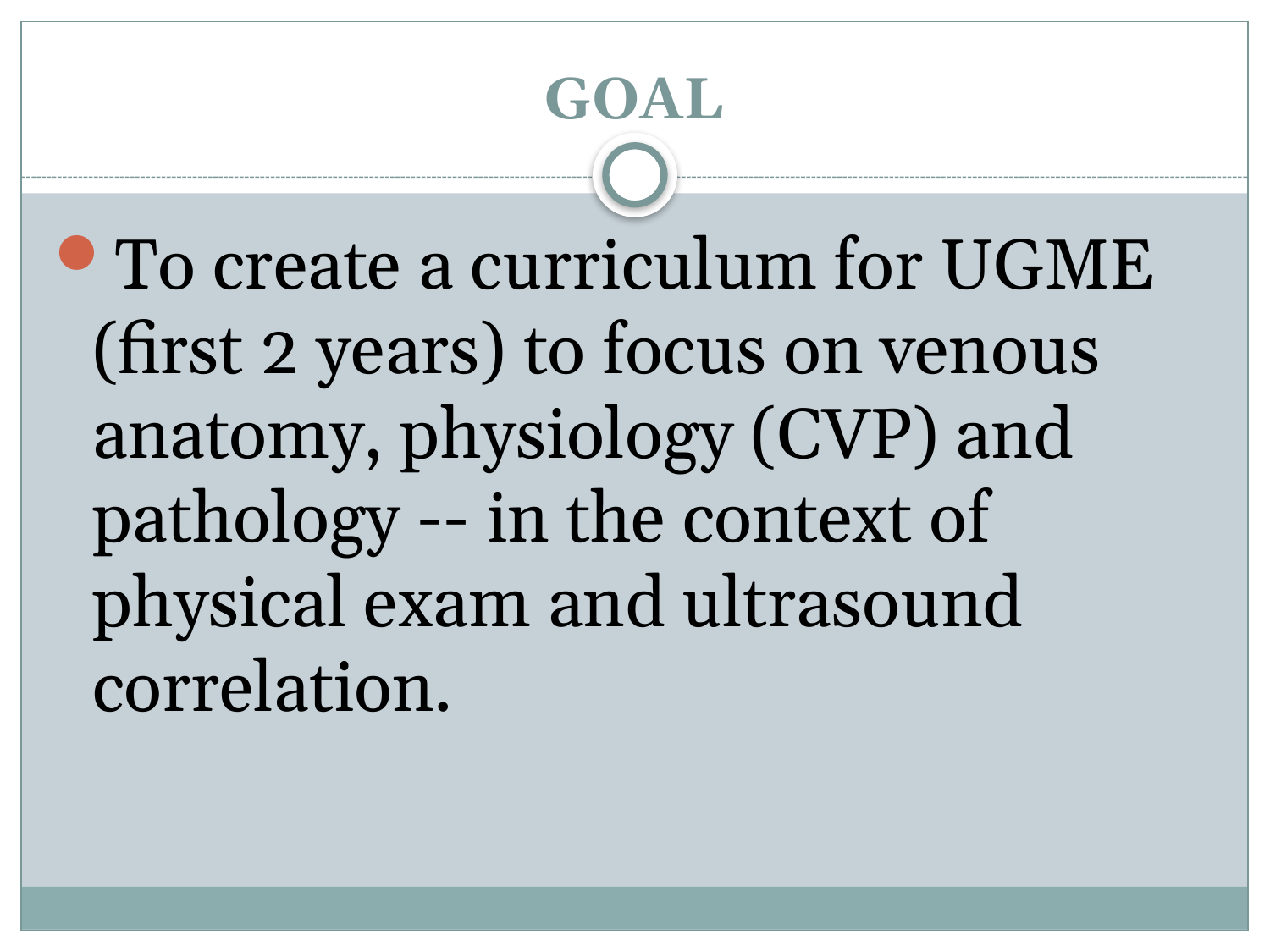

# GOAL
To create a curriculum for UGME (first 2 years) to focus on venous anatomy, physiology (CVP) and pathology -- in the context of physical exam and ultrasound correlation.